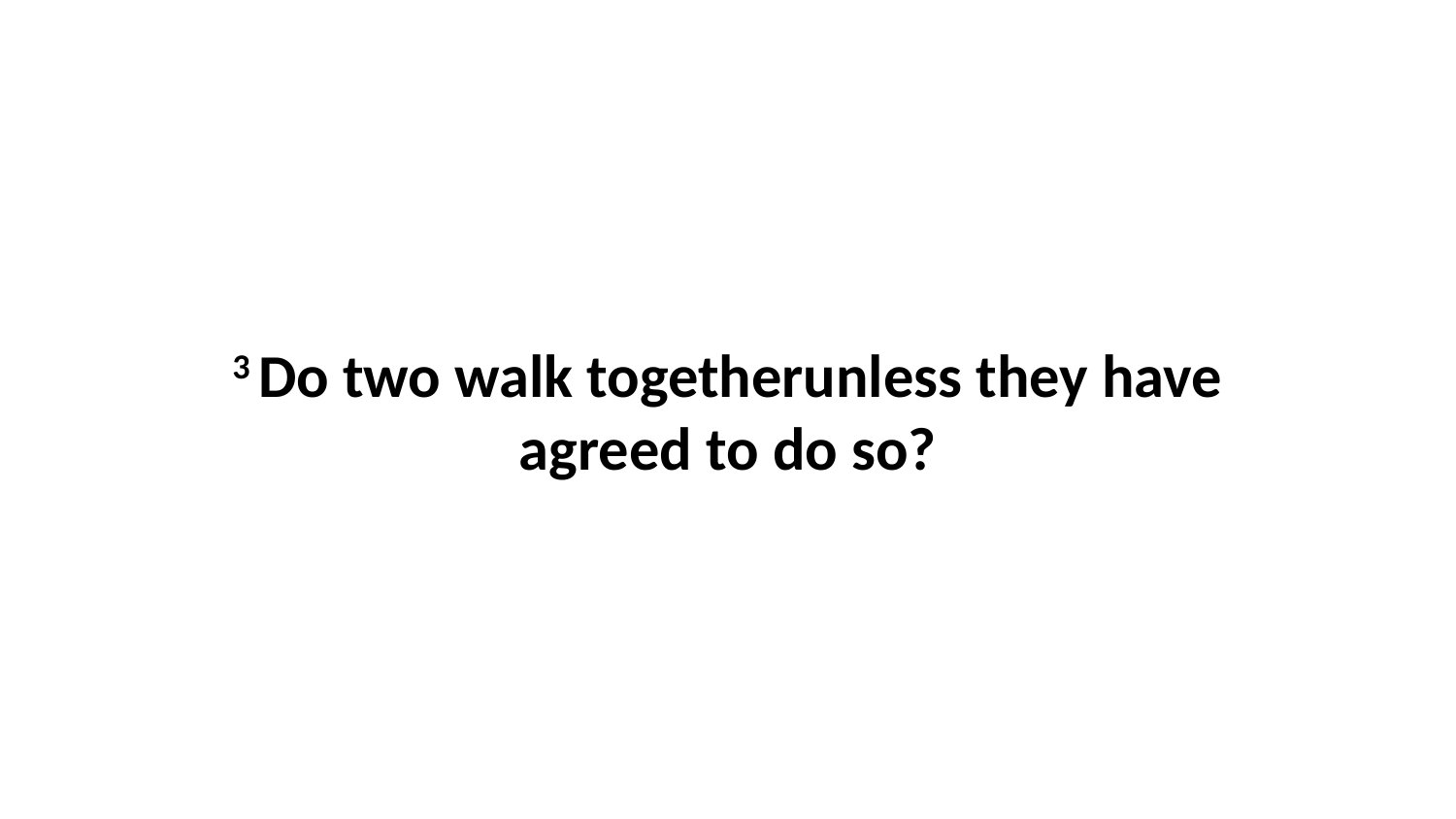

3 Do two walk togetherunless they have agreed to do so?